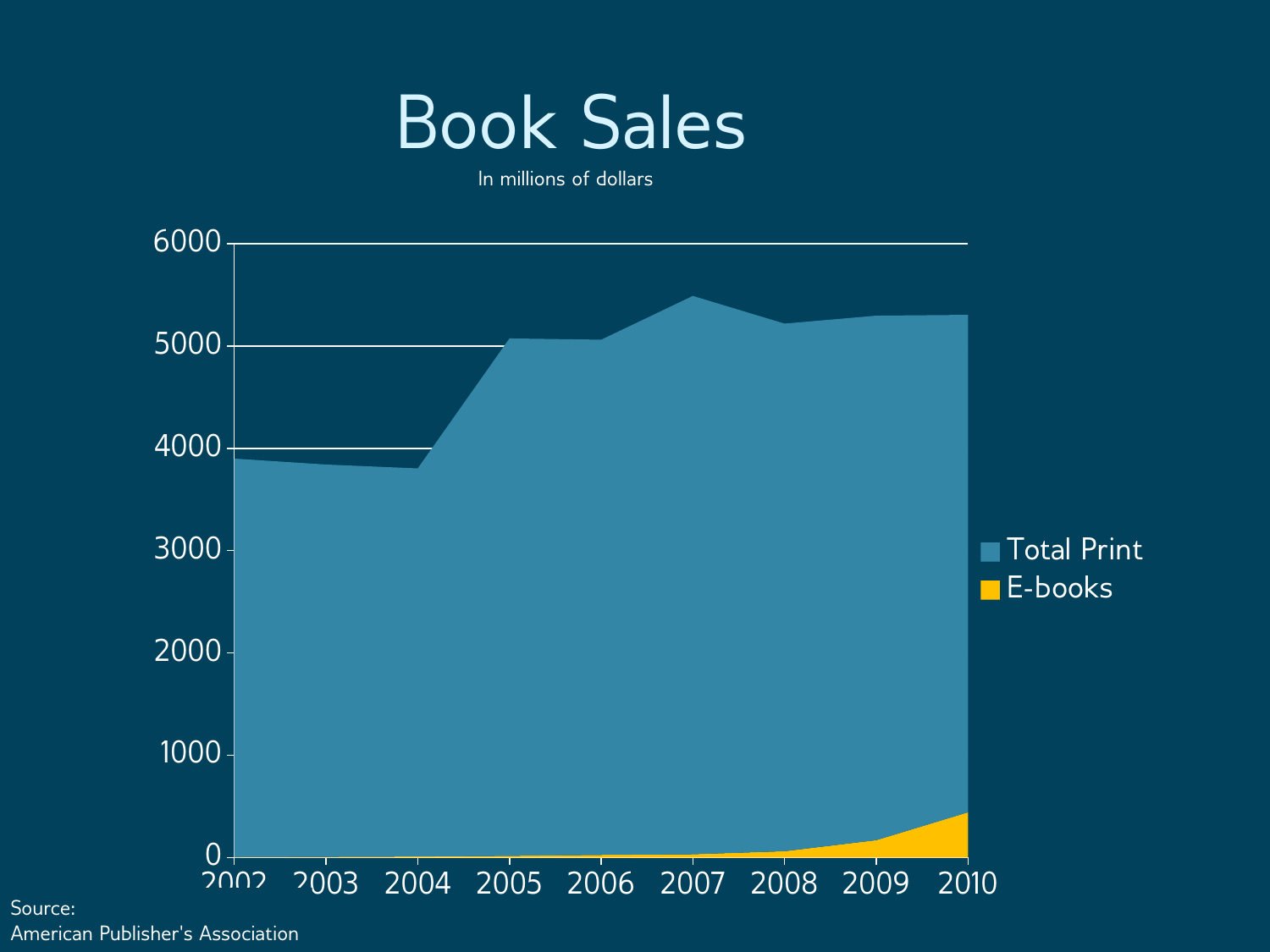

# Book Sales
In millions of dollars

### Chart

| Category | E-books | Total Print |
|---|---|---|
| 37257 | 2.1 | 3897.7 |
| 37622 | 6.0 | 3835.3 |
| 37987 | 9.3 | 3794.7 |
| 38353 | 16.0 | 5058.5 |
| 38718 | 25.2 | 5036.400000000001 |
| 39083 | 31.7 | 5457.9 |
| 39448 | 61.3 | 5158.0 |
| 39814 | 169.5 | 5127.1 |
| 40179 | 441.3 | 4864.0 |
Source:
American Publisher's Association